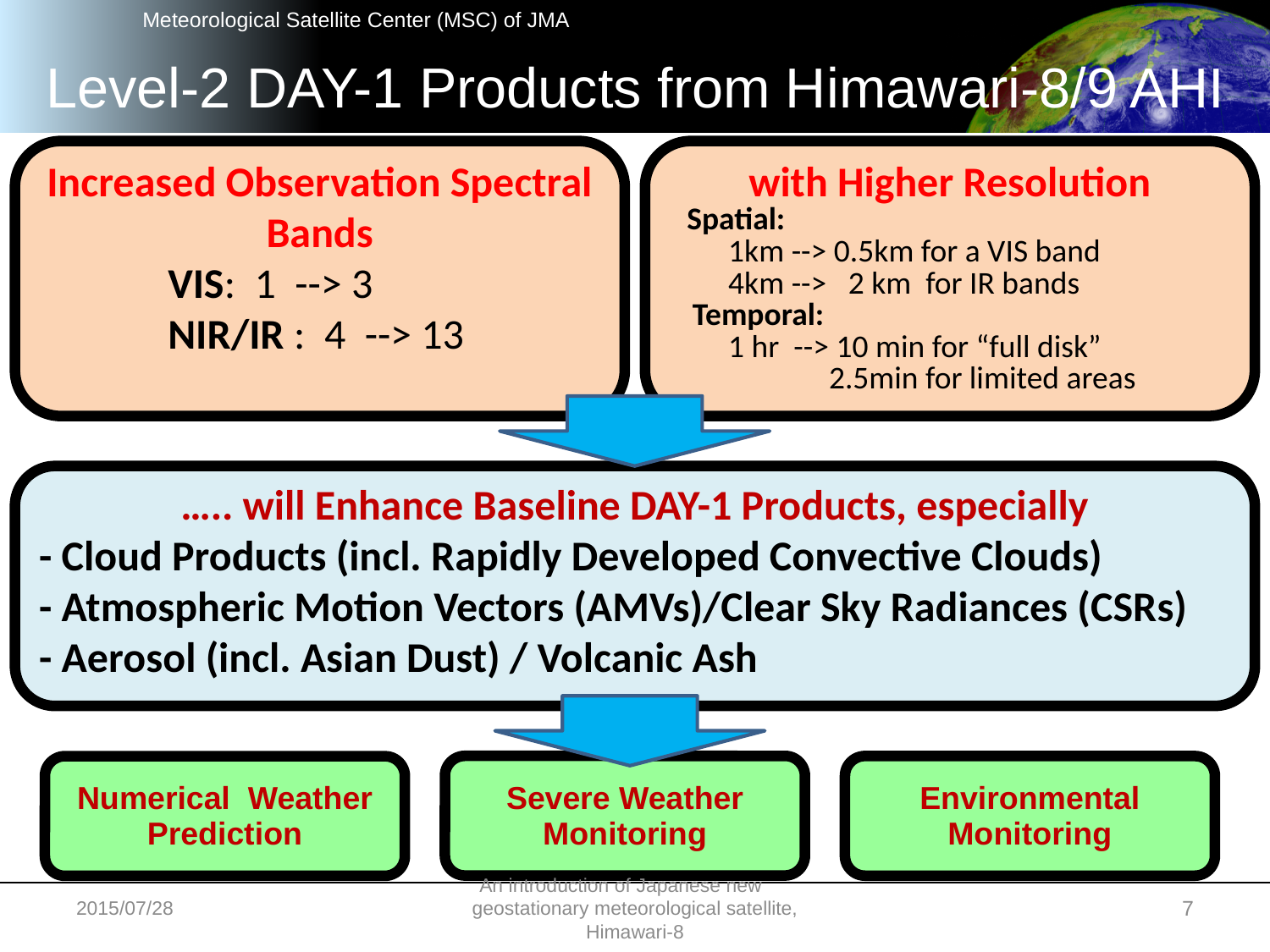

# Level-2 DAY-1 Products from Himawari-8/9 AHI
Increased Observation Spectral Bands
	VIS:  1  --> 3
    	NIR/IR :  4  --> 13

with Higher Resolution
  Spatial:
        1km --> 0.5km for a VIS band
        4km -->   2 km  for IR bands
   Temporal:
        1 hr  --> 10 min for “full disk”
                      2.5min for limited areas

….. will Enhance Baseline DAY-1 Products, especially
- Cloud Products (incl. Rapidly Developed Convective Clouds)
- Atmospheric Motion Vectors (AMVs)/Clear Sky Radiances (CSRs)
- Aerosol (incl. Asian Dust) / Volcanic Ash

Severe Weather Monitoring
Environmental Monitoring
Numerical  Weather Prediction
2015/07/28
An introduction of Japanese new　geostationary meteorological satellite, Himawari-8
7